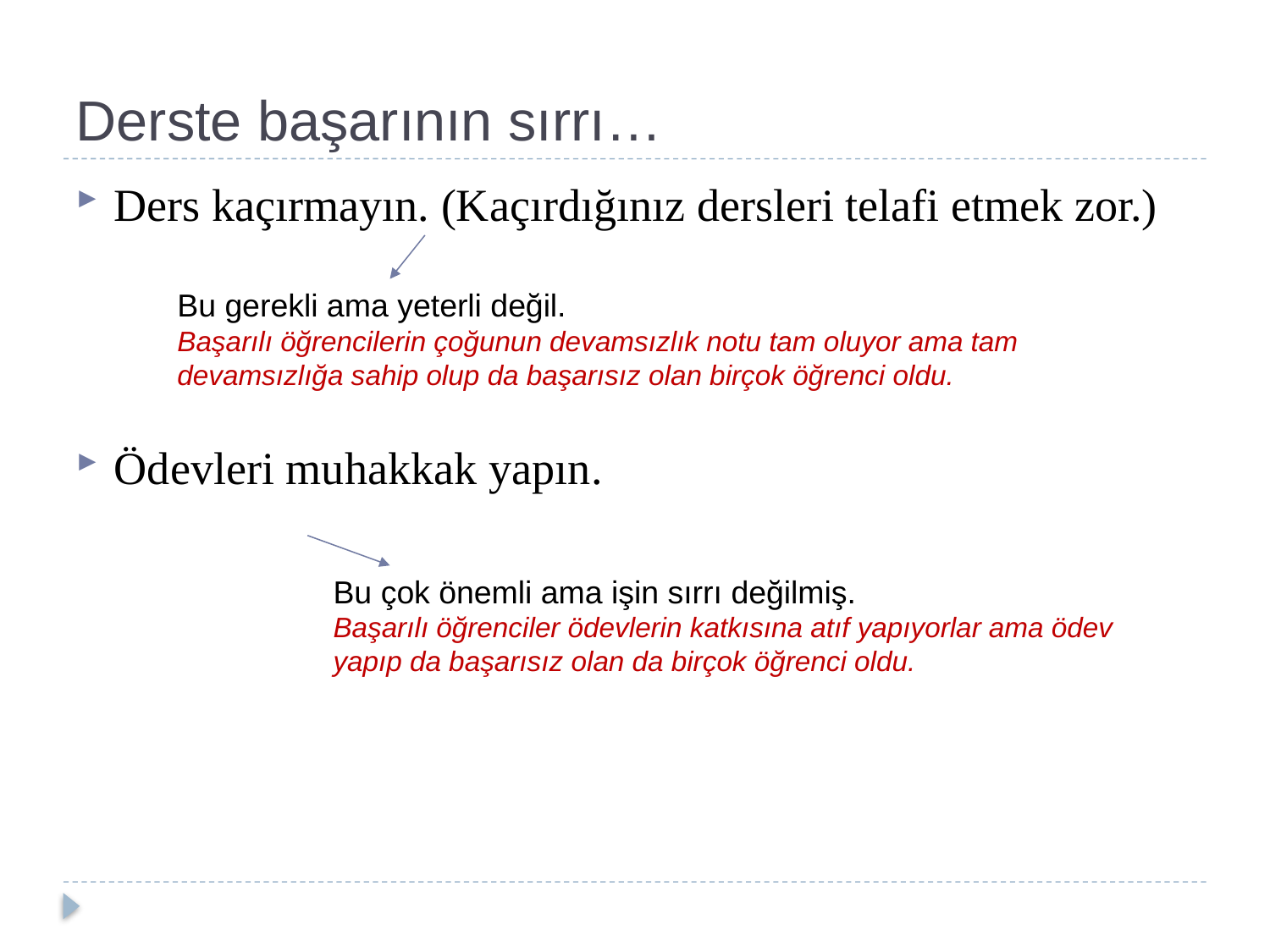

# Derste başarının sırrı…
Ders kaçırmayın. (Kaçırdığınız dersleri telafi etmek zor.)

Ödevleri muhakkak yapın.

Bu gerekli ama yeterli değil.
Başarılı öğrencilerin çoğunun devamsızlık notu tam oluyor ama tam devamsızlığa sahip olup da başarısız olan birçok öğrenci oldu.
Bu çok önemli ama işin sırrı değilmiş.
Başarılı öğrenciler ödevlerin katkısına atıf yapıyorlar ama ödev yapıp da başarısız olan da birçok öğrenci oldu.